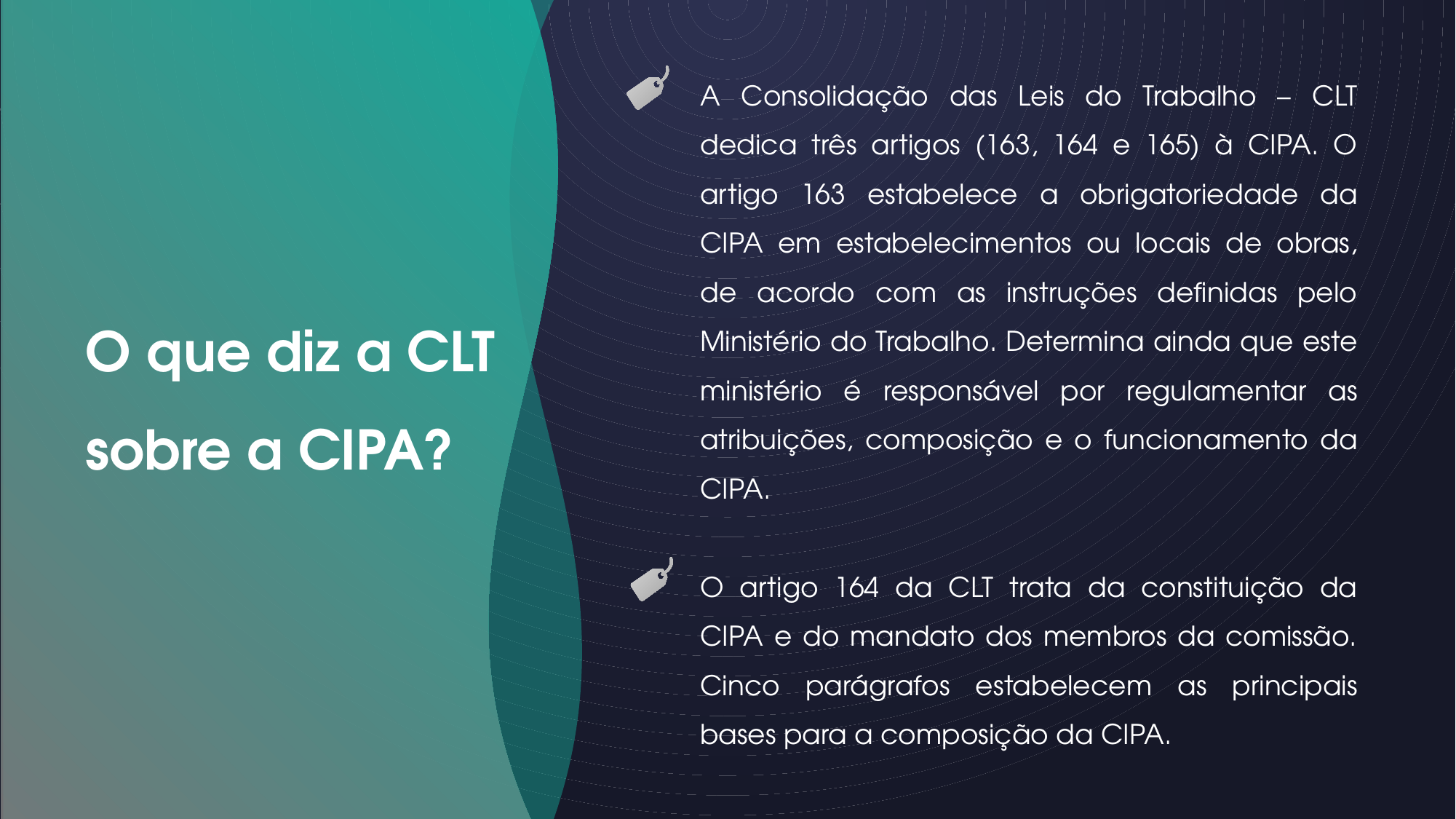

A Consolidação das Leis do Trabalho – CLT dedica três artigos (163, 164 e 165) à CIPA. O artigo 163 estabelece a obrigatoriedade da CIPA em estabelecimentos ou locais de obras, de acordo com as instruções definidas pelo Ministério do Trabalho. Determina ainda que este ministério é responsável por regulamentar as atribuições, composição e o funcionamento da CIPA.

O artigo 164 da CLT trata da constituição da CIPA e do mandato dos membros da comissão. Cinco parágrafos estabelecem as principais bases para a composição da CIPA.

O que diz a CLT sobre a CIPA?